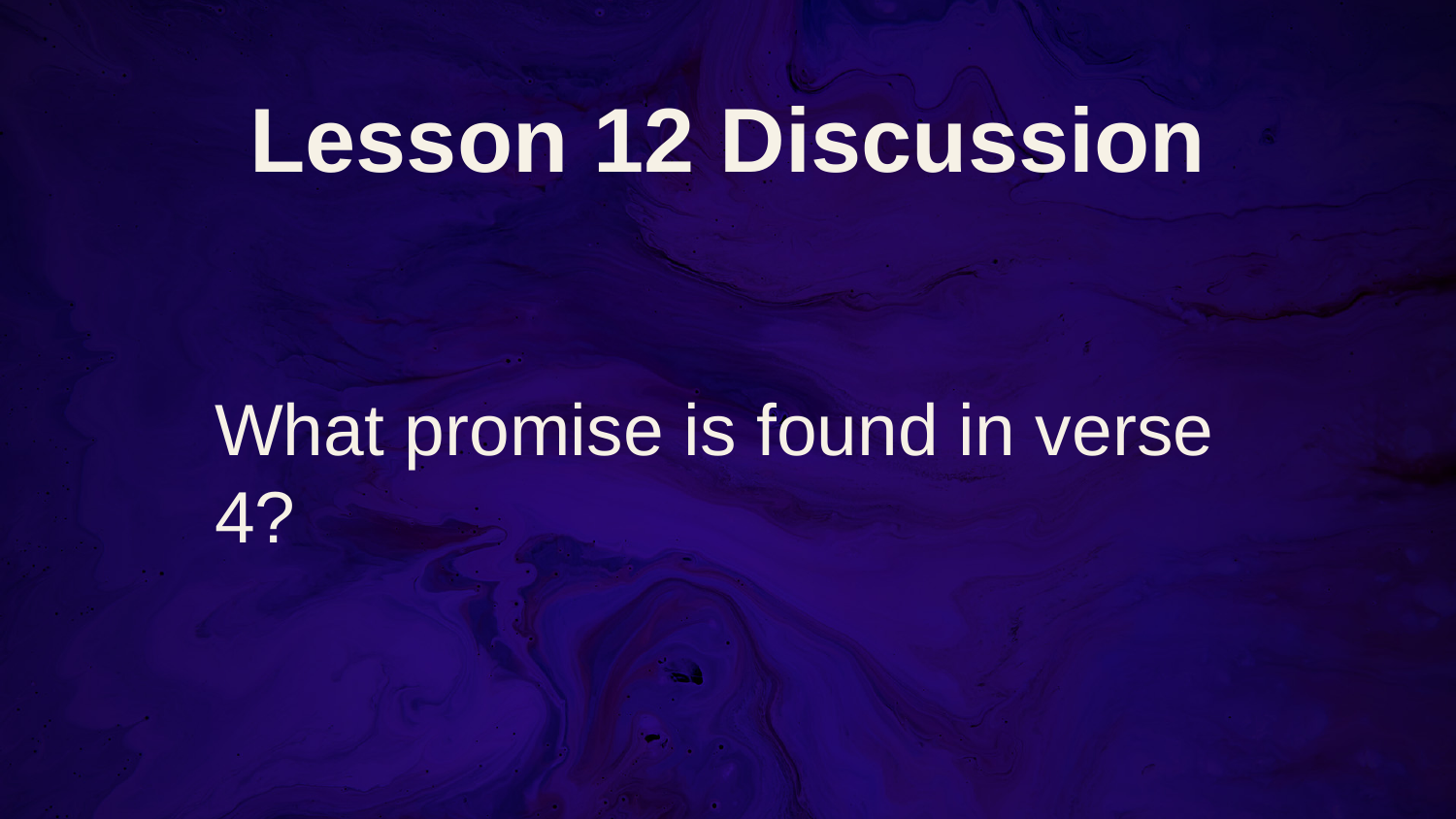

# Lesson 12 Discussion
What promise is found in verse 4?